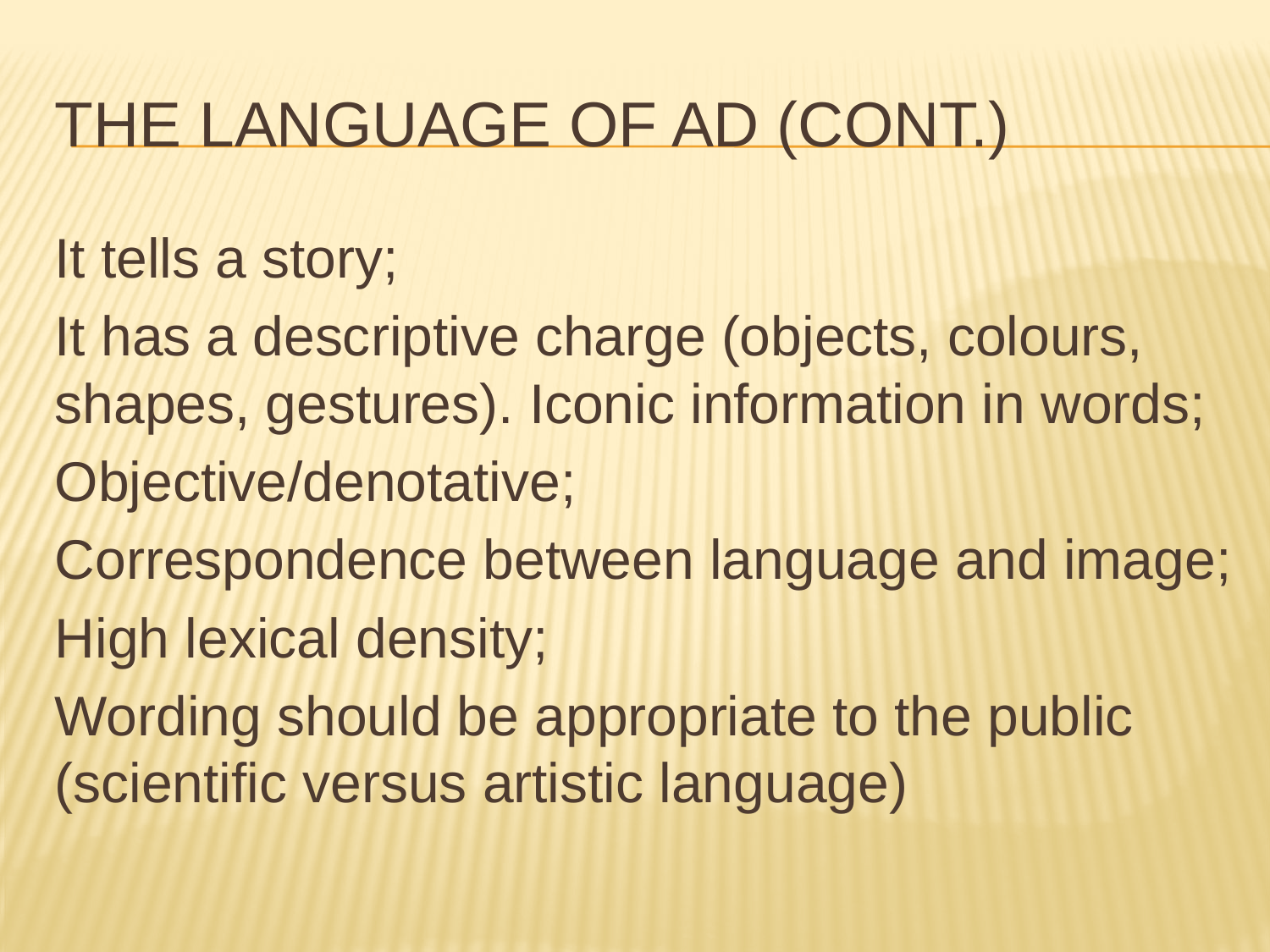

# The language of AD (cont.)
It tells a story;
It has a descriptive charge (objects, colours, shapes, gestures). Iconic information in words;
Objective/denotative;
Correspondence between language and image;
High lexical density;
Wording should be appropriate to the public (scientific versus artistic language)